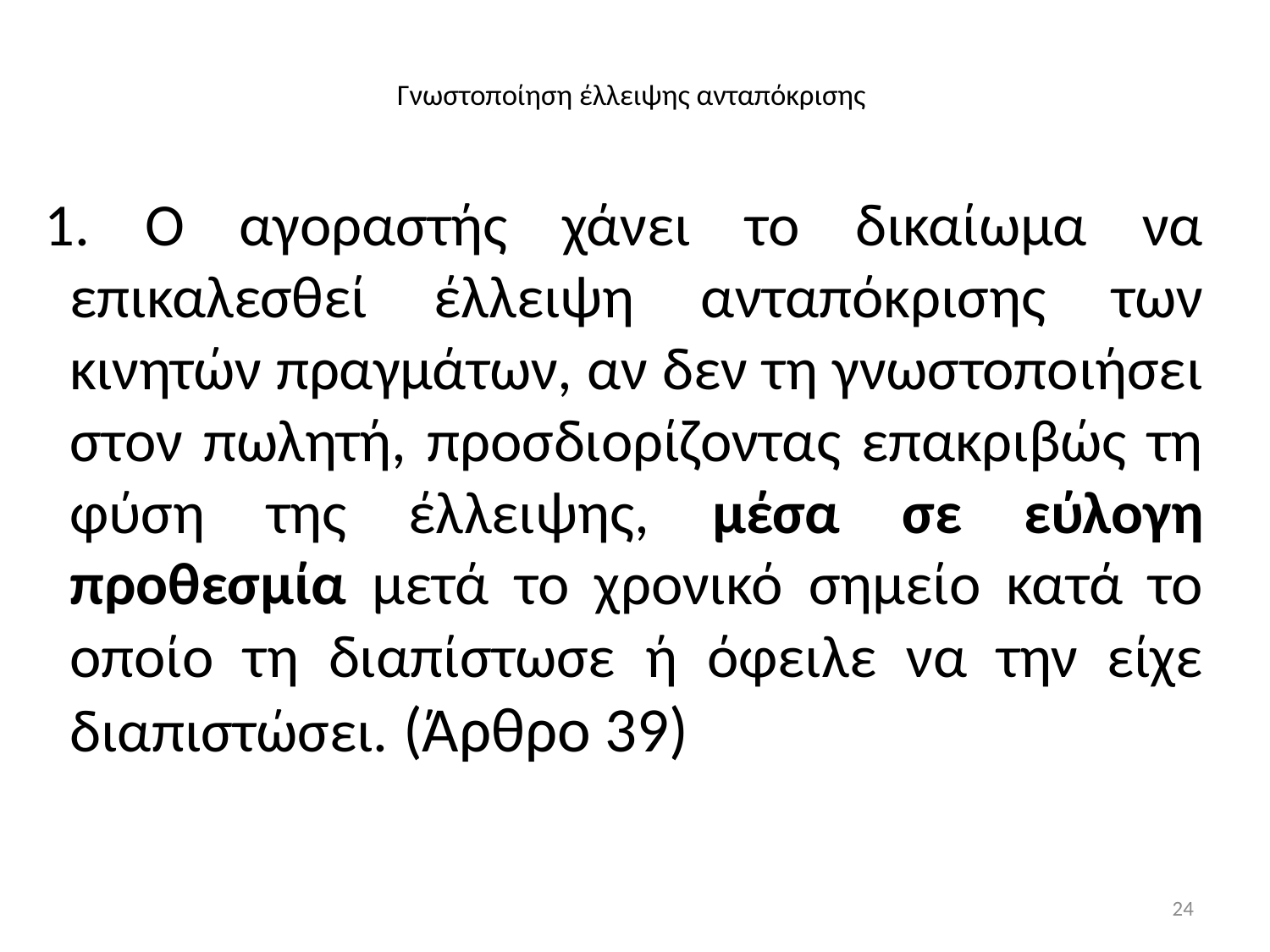

# Γνωστοποίηση έλλειψης ανταπόκρισης
 Ο αγοραστής χάνει το δικαίωμα να επικαλεσθεί έλλειψη ανταπόκρισης των κινητών πραγμάτων, αν δεν τη γνωστοποιήσει στον πωλητή, προσδιορίζοντας επακριβώς τη φύση της έλλειψης, μέσα σε εύλογη προθεσμία μετά το χρονικό σημείο κατά το οποίο τη διαπίστωσε ή όφειλε να την είχε διαπιστώσει. (Άρθρο 39)

24